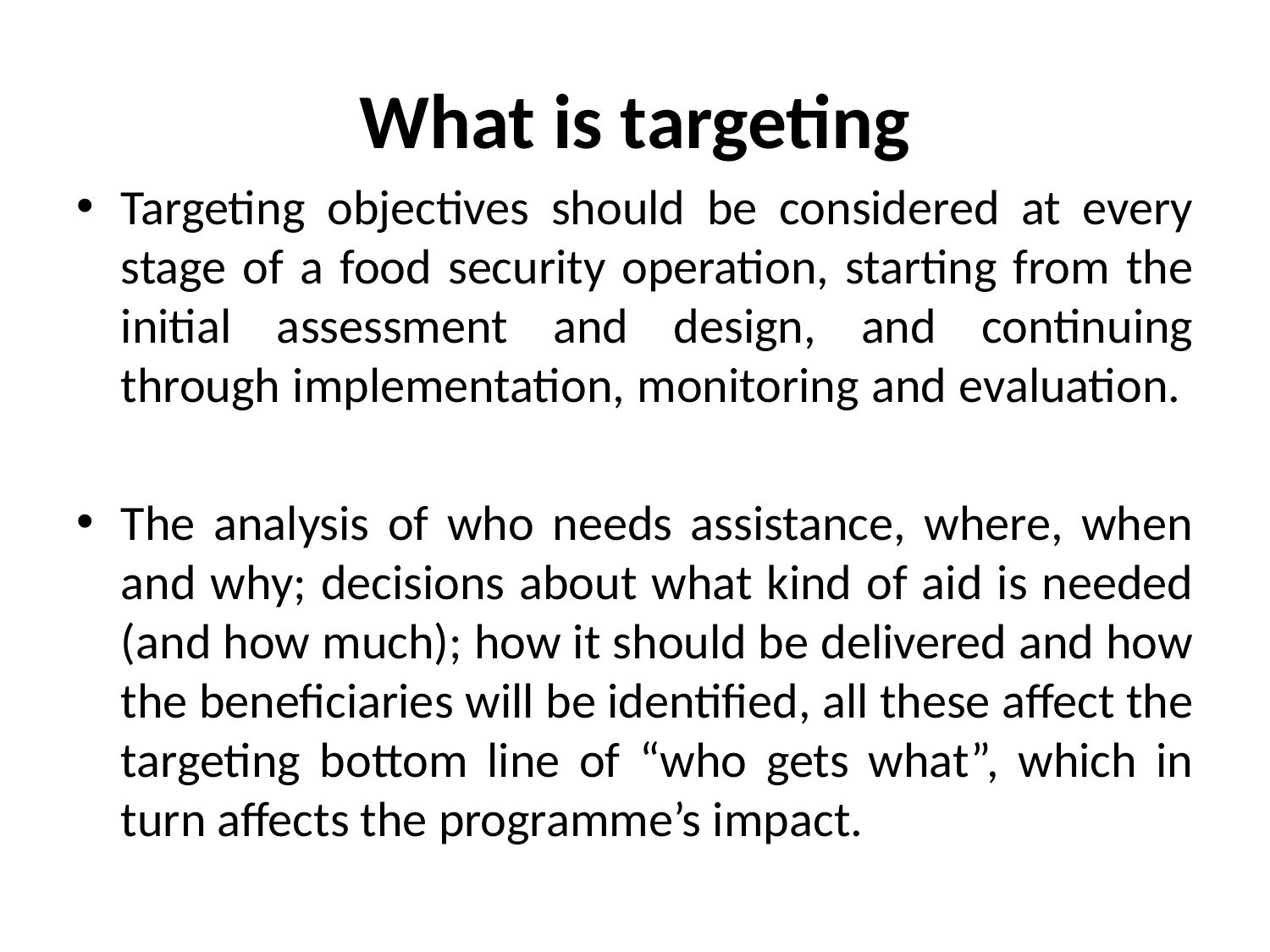

# What is targeting
Targeting objectives should be considered at every stage of a food security operation, starting from the initial assessment and design, and continuing through implementation, monitoring and evaluation.

The analysis of who needs assistance, where, when and why; decisions about what kind of aid is needed (and how much); how it should be delivered and how the beneficiaries will be identified, all these affect the targeting bottom line of “who gets what”, which in turn affects the programme’s impact.